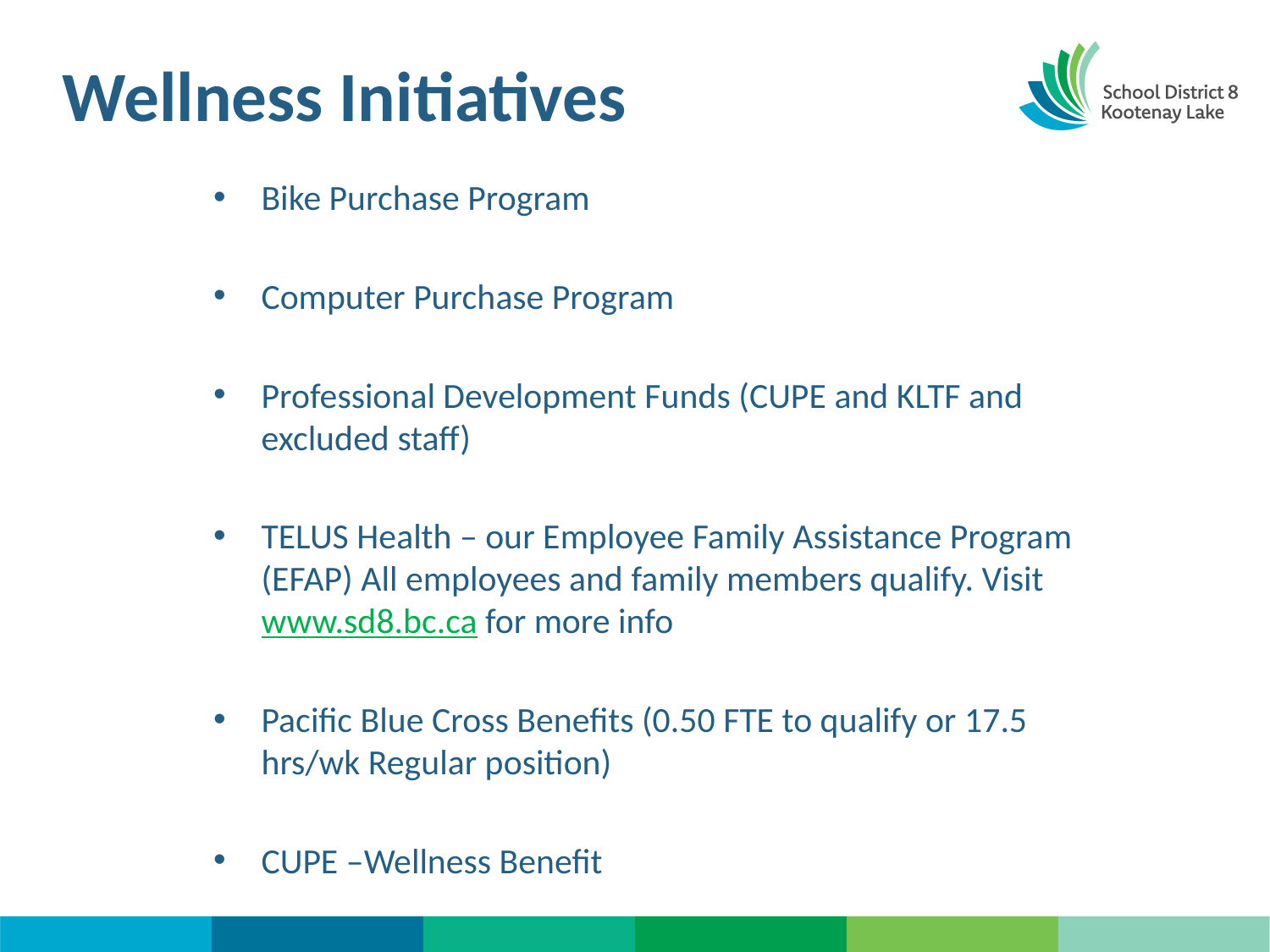

# Wellness Initiatives
Bike Purchase Program

Computer Purchase Program

Professional Development Funds (CUPE and KLTF and excluded staff)

TELUS Health – our Employee Family Assistance Program (EFAP) All employees and family members qualify. Visit www.sd8.bc.ca for more info

Pacific Blue Cross Benefits (0.50 FTE to qualify or 17.5 hrs/wk Regular position)

CUPE –Wellness Benefit